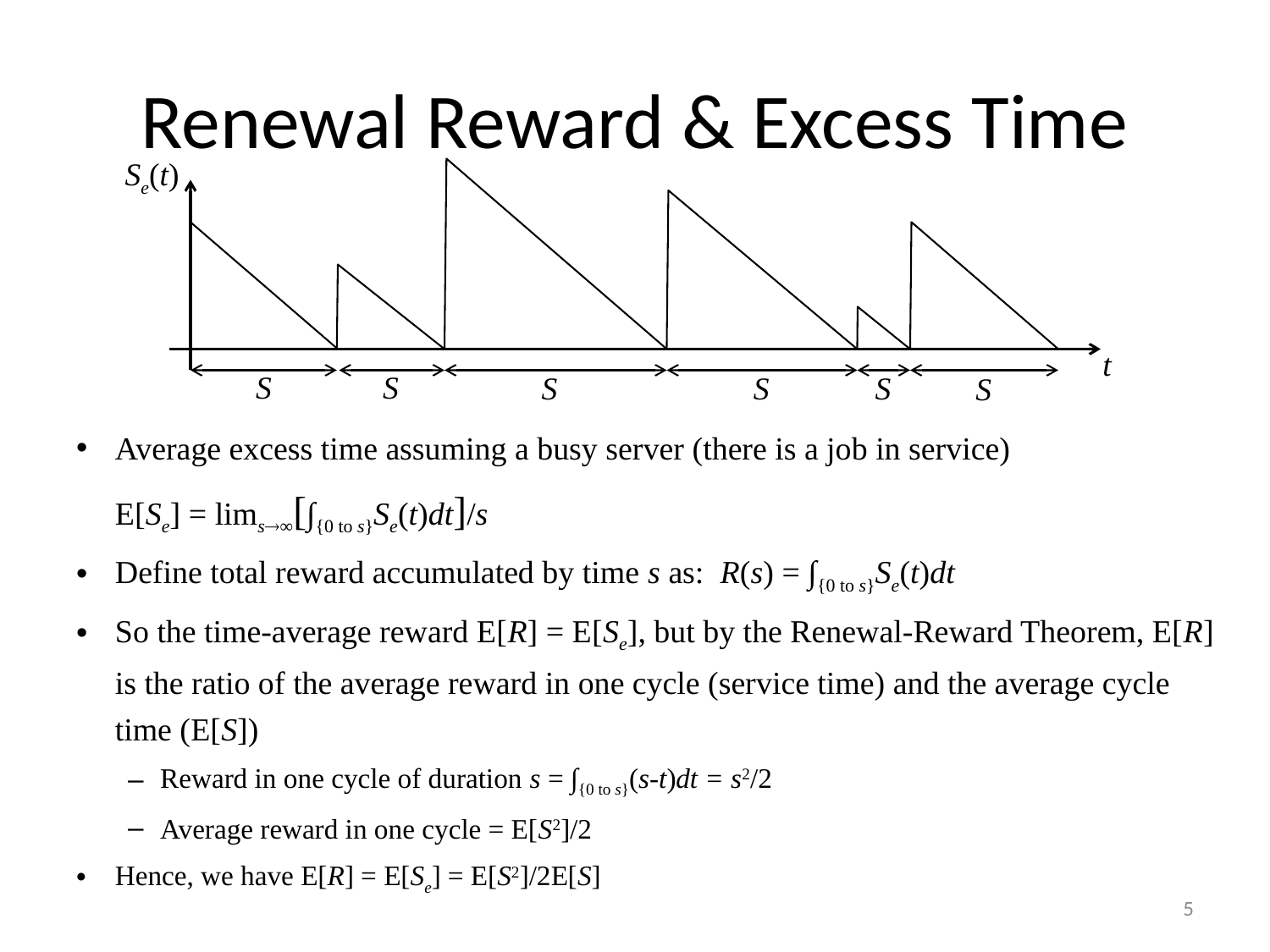

# Renewal Reward & Excess Time
Se(t)

t
S
S
S
S
S
S
Average excess time assuming a busy server (there is a job in service)
	E[Se] = lims→∞[∫{0 to s}Se(t)dt]/s
Define total reward accumulated by time s as:  R(s) = ∫{0 to s}Se(t)dt
So the time-average reward E[R] = E[Se], but by the Renewal-Reward Theorem, E[R] is the ratio of the average reward in one cycle (service time) and the average cycle time (E[S])
Reward in one cycle of duration s = ∫{0 to s}(s-t)dt = s2/2
Average reward in one cycle = E[S2]/2
Hence, we have E[R] = E[Se] = E[S2]/2E[S]
5